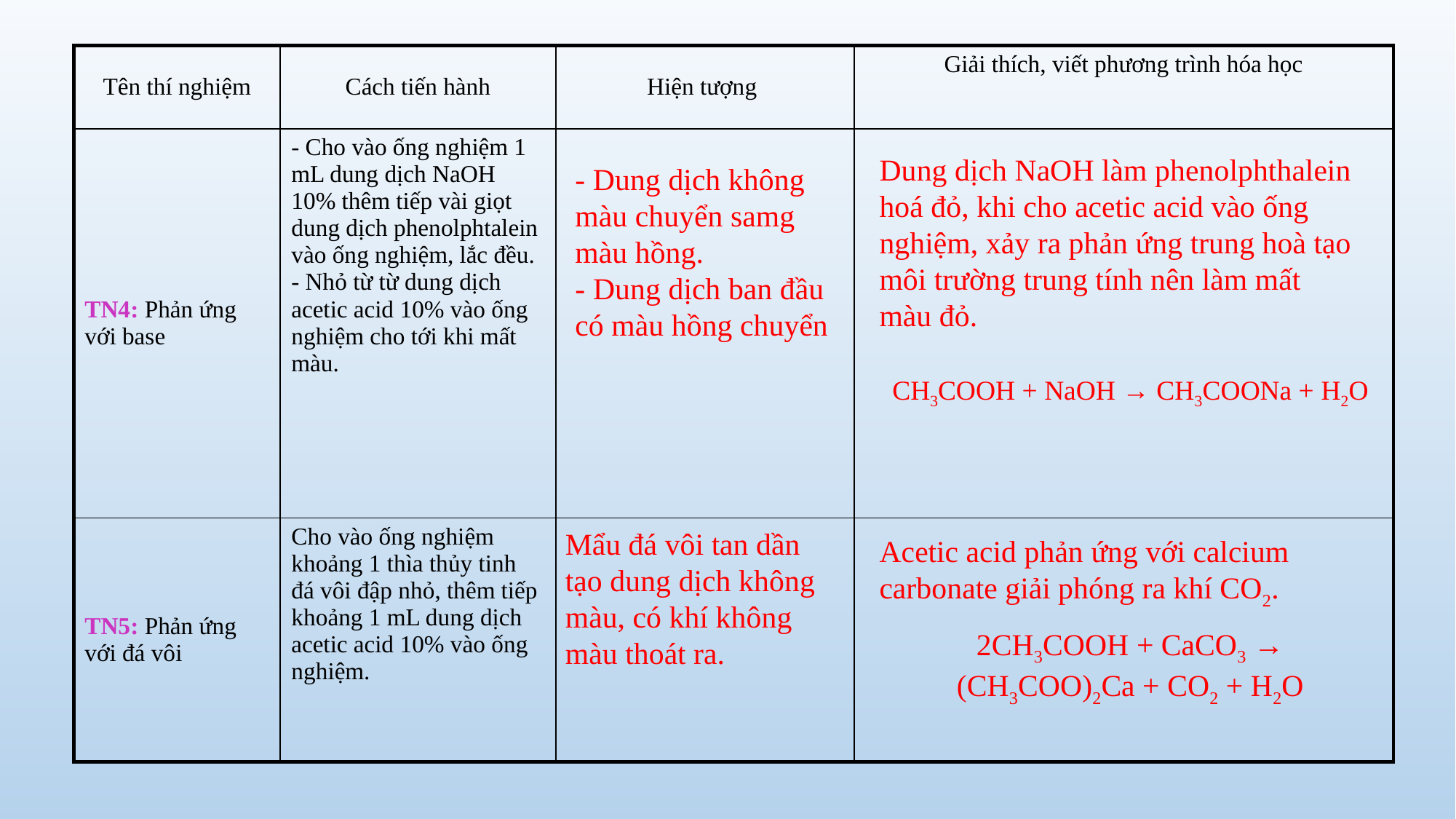

| Tên thí nghiệm | Cách tiến hành | Hiện tượng | Giải thích, viết phương trình hóa học |
| --- | --- | --- | --- |
| TN4: Phản ứng với base | - Cho vào ống nghiệm 1 mL dung dịch NaOH 10% thêm tiếp vài giọt dung dịch phenolphtalein vào ống nghiệm, lắc đều. - Nhỏ từ từ dung dịch acetic acid 10% vào ống nghiệm cho tới khi mất màu. |  |  |
| TN5: Phản ứng với đá vôi | Cho vào ống nghiệm khoảng 1 thìa thủy tinh đá vôi đập nhỏ, thêm tiếp khoảng 1 mL dung dịch acetic acid 10% vào ống nghiệm. |  |  |
Dung dịch NaOH làm phenolphthalein hoá đỏ, khi cho acetic acid vào ống nghiệm, xảy ra phản ứng trung hoà tạo môi trường trung tính nên làm mất màu đỏ.
- Dung dịch không màu chuyển samg màu hồng.
- Dung dịch ban đầu có màu hồng chuyển
CH3COOH + NaOH → CH3COONa + H2O
Mẩu đá vôi tan dần tạo dung dịch không màu, có khí không màu thoát ra.
Acetic acid phản ứng với calcium carbonate giải phóng ra khí CO2.
2CH3COOH + CaCO3 → (CH3COO)2Ca + CO2 + H2O